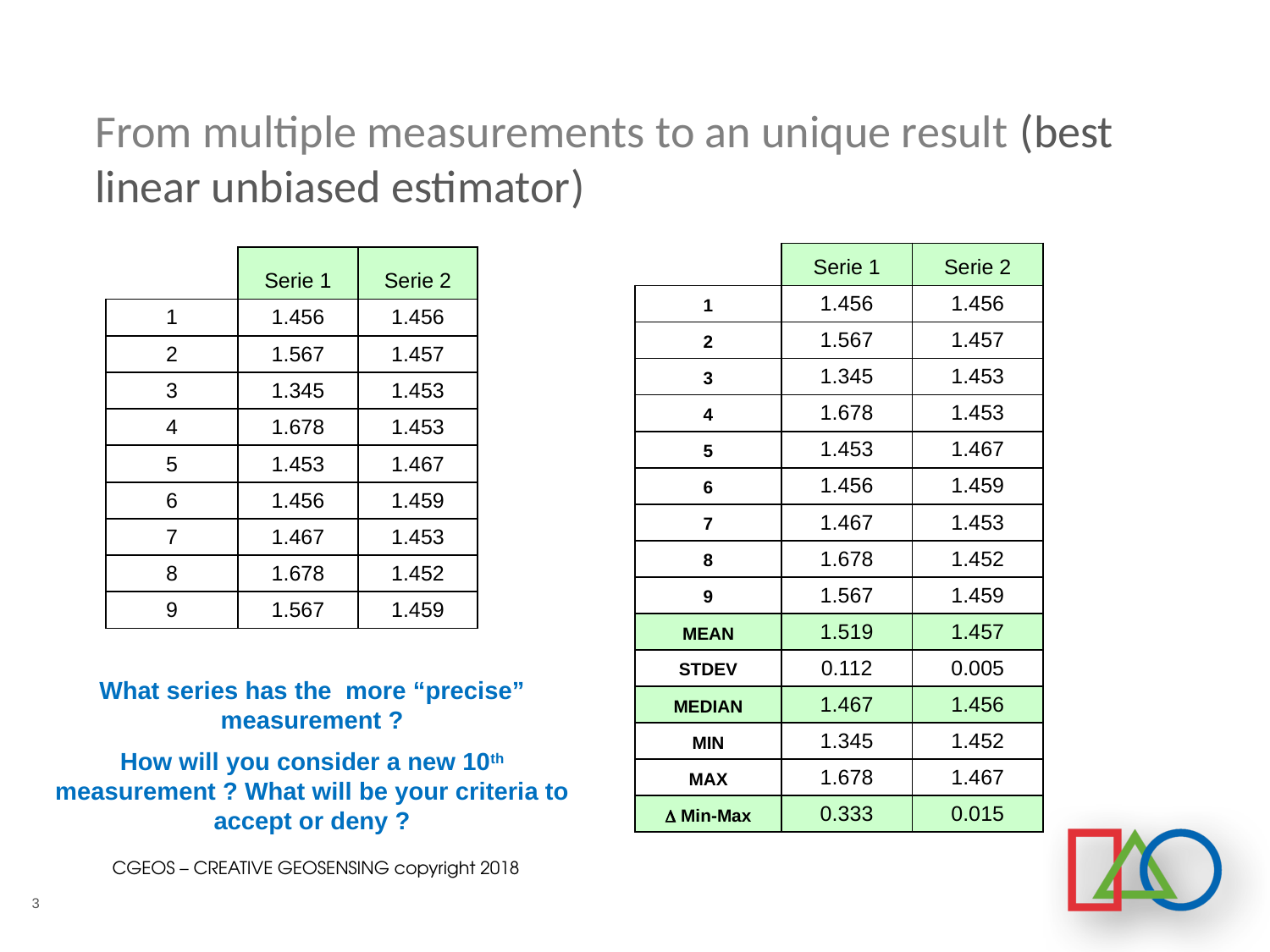

# From multiple measurements to an unique result (best linear unbiased estimator)
|  | Serie 1 | Serie 2 |
| --- | --- | --- |
| 1 | 1.456 | 1.456 |
| 2 | 1.567 | 1.457 |
| 3 | 1.345 | 1.453 |
| 4 | 1.678 | 1.453 |
| 5 | 1.453 | 1.467 |
| 6 | 1.456 | 1.459 |
| 7 | 1.467 | 1.453 |
| 8 | 1.678 | 1.452 |
| 9 | 1.567 | 1.459 |
| MEAN | 1.519 | 1.457 |
| STDEV | 0.112 | 0.005 |
| MEDIAN | 1.467 | 1.456 |
| MIN | 1.345 | 1.452 |
| MAX | 1.678 | 1.467 |
| Δ Min-Max | 0.333 | 0.015 |
|  | Serie 1 | Serie 2 |
| --- | --- | --- |
| 1 | 1.456 | 1.456 |
| 2 | 1.567 | 1.457 |
| 3 | 1.345 | 1.453 |
| 4 | 1.678 | 1.453 |
| 5 | 1.453 | 1.467 |
| 6 | 1.456 | 1.459 |
| 7 | 1.467 | 1.453 |
| 8 | 1.678 | 1.452 |
| 9 | 1.567 | 1.459 |
What series has the  more “precise” measurement ?
How will you consider a new 10th measurement ? What will be your criteria to accept or deny ?